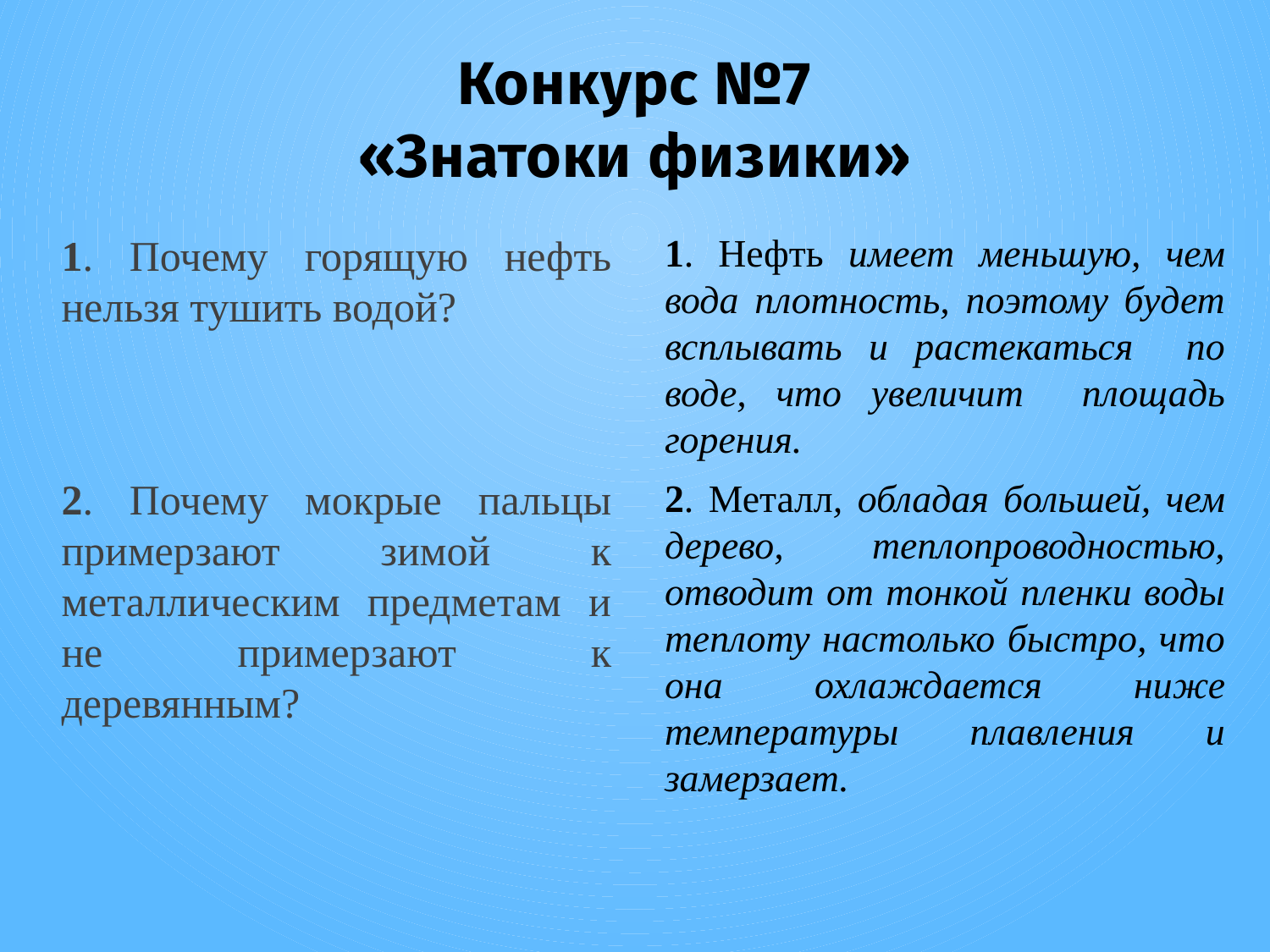

# Конкурс №7 «Знатоки физики»
1. Почему горящую нефть нельзя тушить водой?

2. Почему мокрые пальцы примерзают зимой к металлическим предметам и не примерзают к деревянным?
1. Нефть имеет меньшую, чем вода плотность, поэтому будет всплывать и растекаться  по воде, что увеличит  площадь горения.
2. Металл, обладая большей, чем дерево, теплопроводностью, отводит от тонкой пленки воды теплоту настолько быстро, что она охлаждается ниже температуры плавления и замерзает.